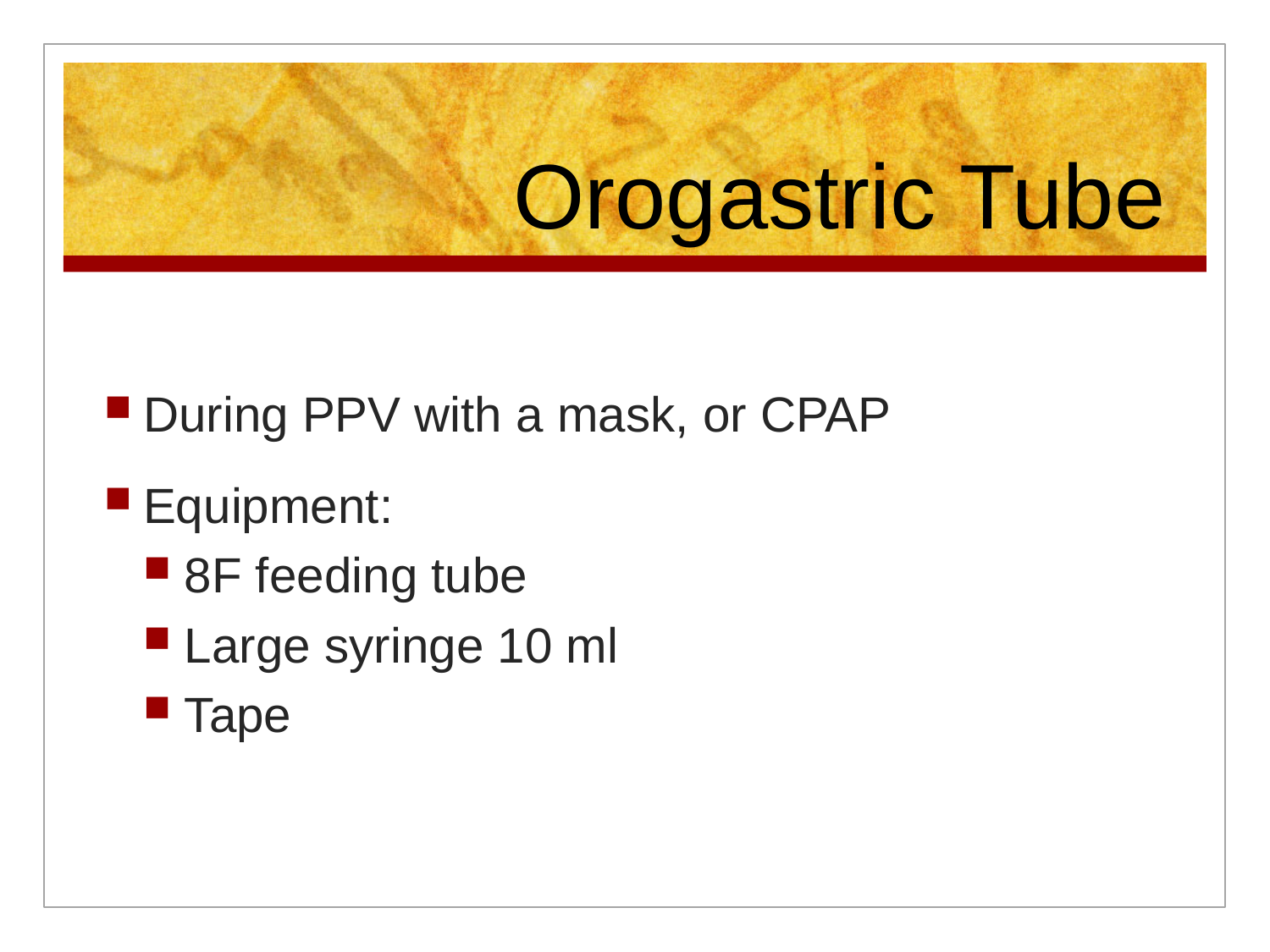

# Orogastric Tube

During PPV with a mask, or CPAP
Equipment:
8F feeding tube
Large syringe 10 ml
Tape